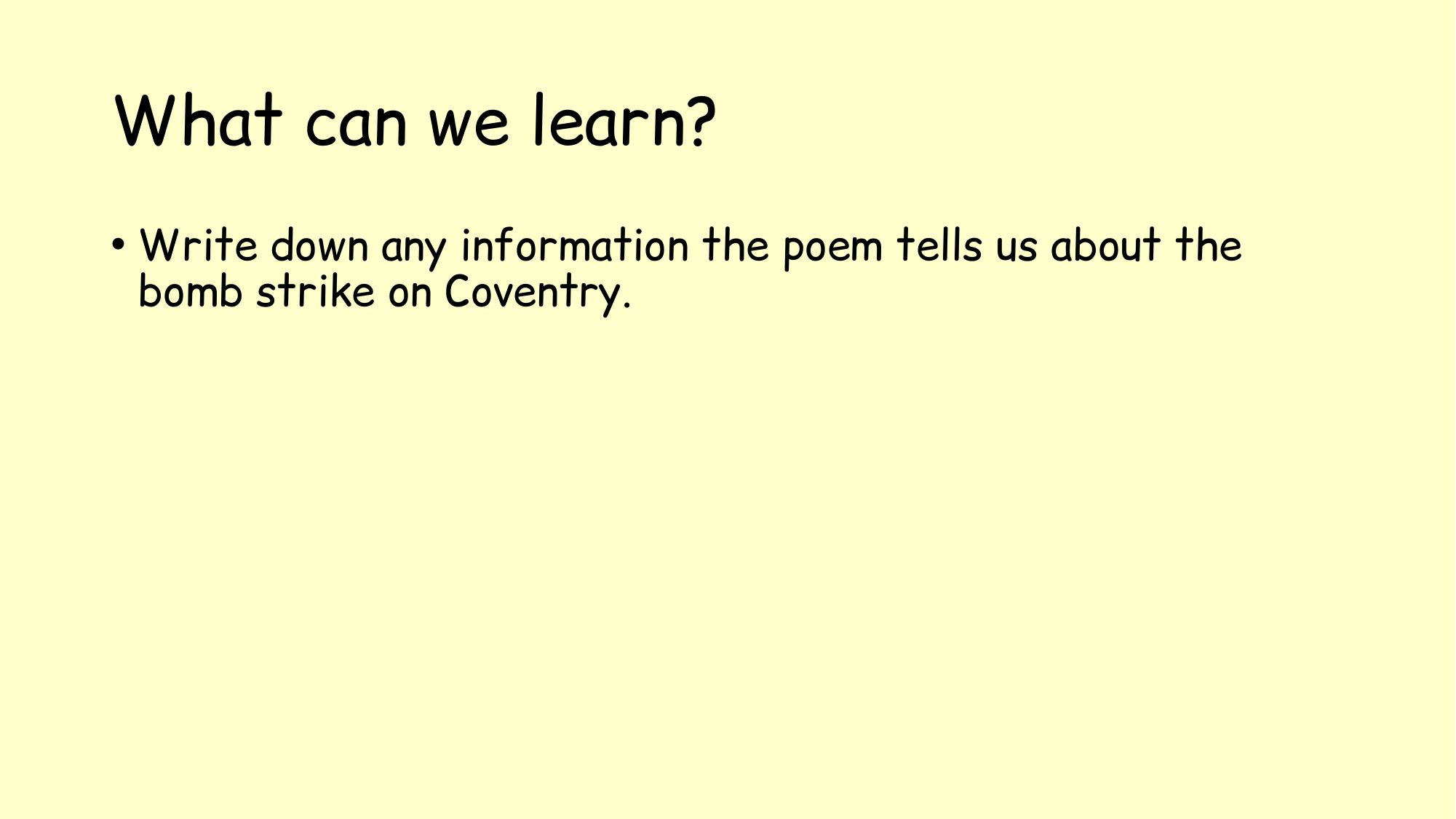

# What can we learn?
Write down any information the poem tells us about the bomb strike on Coventry.